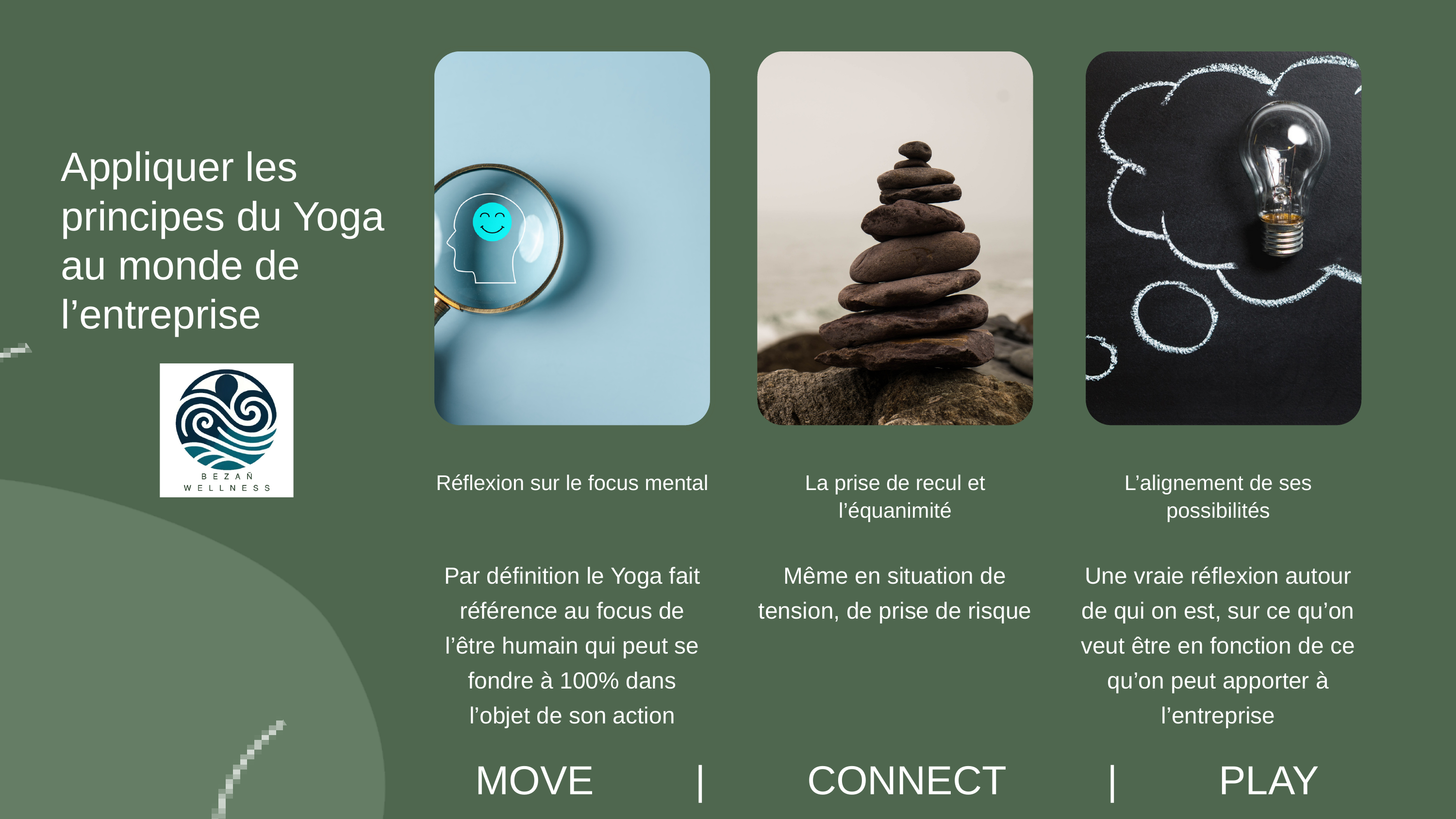

Appliquer les principes du Yoga au monde de l’entreprise

Réflexion sur le focus mental
Par définition le Yoga fait référence au focus de l’être humain qui peut se fondre à 100% dans l’objet de son action
La prise de recul et l’équanimité
Même en situation de tension, de prise de risque
L’alignement de ses possibilités
Une vraie réflexion autour de qui on est, sur ce qu’on veut être en fonction de ce qu’on peut apporter à l’entreprise
MOVE         |         CONNECT         |         PLAY